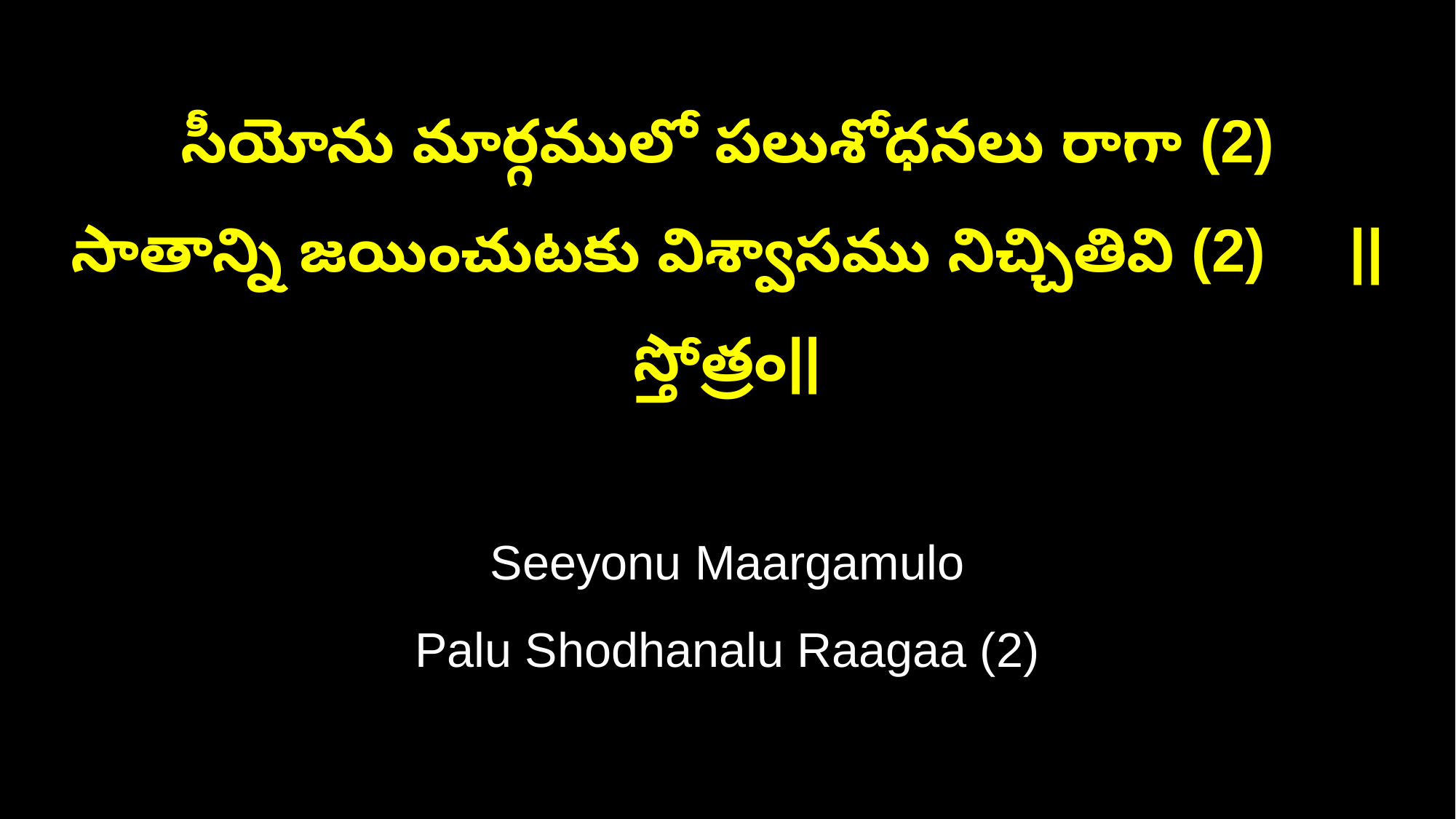

సీయోను మార్గములో పలుశోధనలు రాగా (2)
సాతాన్ని జయించుటకు విశ్వాసము నిచ్చితివి (2)     ||స్తోత్రం||
Seeyonu Maargamulo
Palu Shodhanalu Raagaa (2)